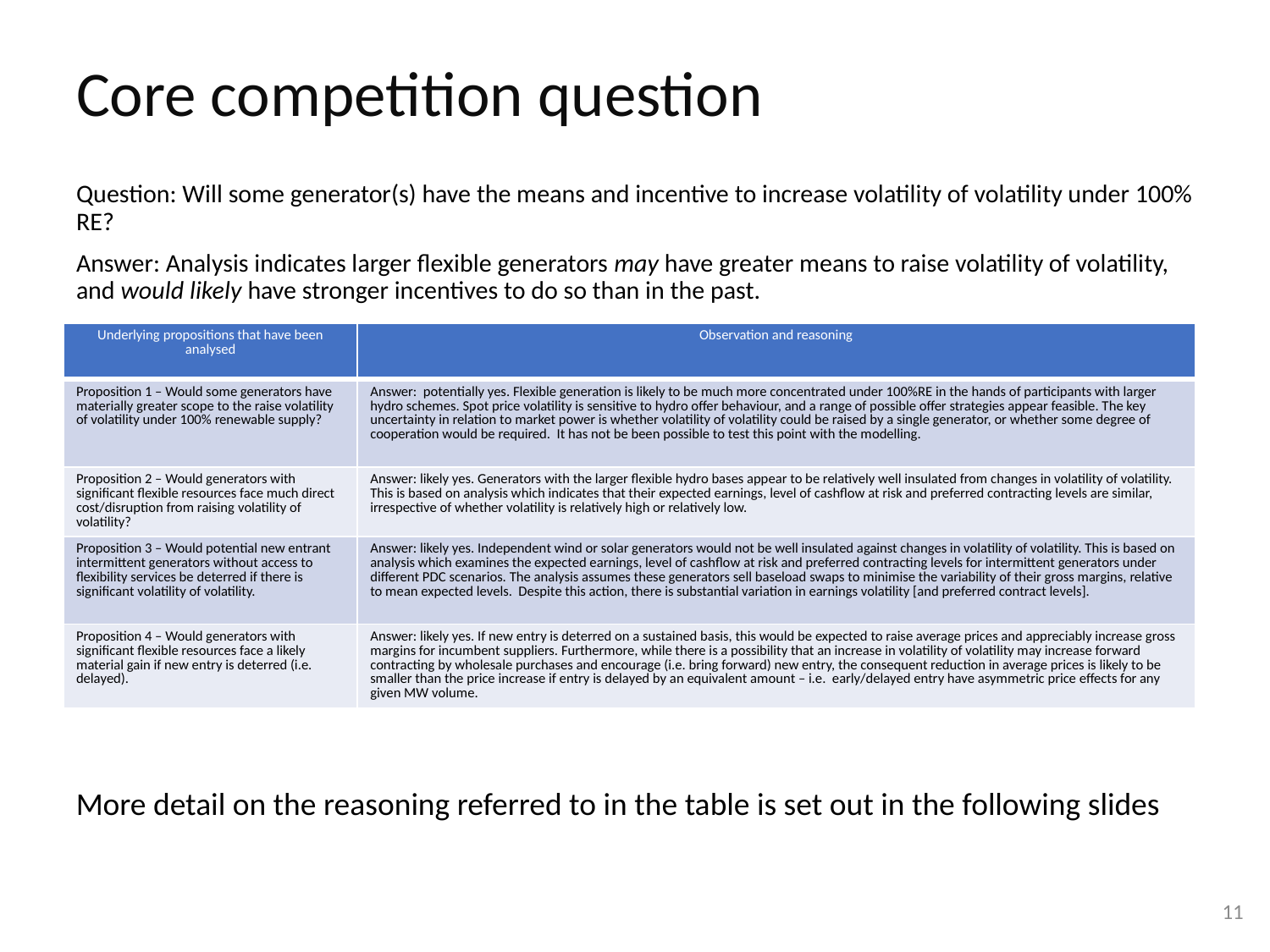

# Core competition question
Question: Will some generator(s) have the means and incentive to increase volatility of volatility under 100% RE?
Answer: Analysis indicates larger flexible generators may have greater means to raise volatility of volatility, and would likely have stronger incentives to do so than in the past.

| Underlying propositions that have been analysed | Observation and reasoning |
| --- | --- |
| Proposition 1 – Would some generators have materially greater scope to the raise volatility of volatility under 100% renewable supply? | Answer: potentially yes. Flexible generation is likely to be much more concentrated under 100%RE in the hands of participants with larger hydro schemes. Spot price volatility is sensitive to hydro offer behaviour, and a range of possible offer strategies appear feasible. The key uncertainty in relation to market power is whether volatility of volatility could be raised by a single generator, or whether some degree of cooperation would be required. It has not be been possible to test this point with the modelling. |
| Proposition 2 – Would generators with significant flexible resources face much direct cost/disruption from raising volatility of volatility? | Answer: likely yes. Generators with the larger flexible hydro bases appear to be relatively well insulated from changes in volatility of volatility. This is based on analysis which indicates that their expected earnings, level of cashflow at risk and preferred contracting levels are similar, irrespective of whether volatility is relatively high or relatively low. |
| Proposition 3 – Would potential new entrant intermittent generators without access to flexibility services be deterred if there is significant volatility of volatility. | Answer: likely yes. Independent wind or solar generators would not be well insulated against changes in volatility of volatility. This is based on analysis which examines the expected earnings, level of cashflow at risk and preferred contracting levels for intermittent generators under different PDC scenarios. The analysis assumes these generators sell baseload swaps to minimise the variability of their gross margins, relative to mean expected levels. Despite this action, there is substantial variation in earnings volatility [and preferred contract levels]. |
| Proposition 4 – Would generators with significant flexible resources face a likely material gain if new entry is deterred (i.e. delayed). | Answer: likely yes. If new entry is deterred on a sustained basis, this would be expected to raise average prices and appreciably increase gross margins for incumbent suppliers. Furthermore, while there is a possibility that an increase in volatility of volatility may increase forward contracting by wholesale purchases and encourage (i.e. bring forward) new entry, the consequent reduction in average prices is likely to be smaller than the price increase if entry is delayed by an equivalent amount – i.e. early/delayed entry have asymmetric price effects for any given MW volume. |
More detail on the reasoning referred to in the table is set out in the following slides
11